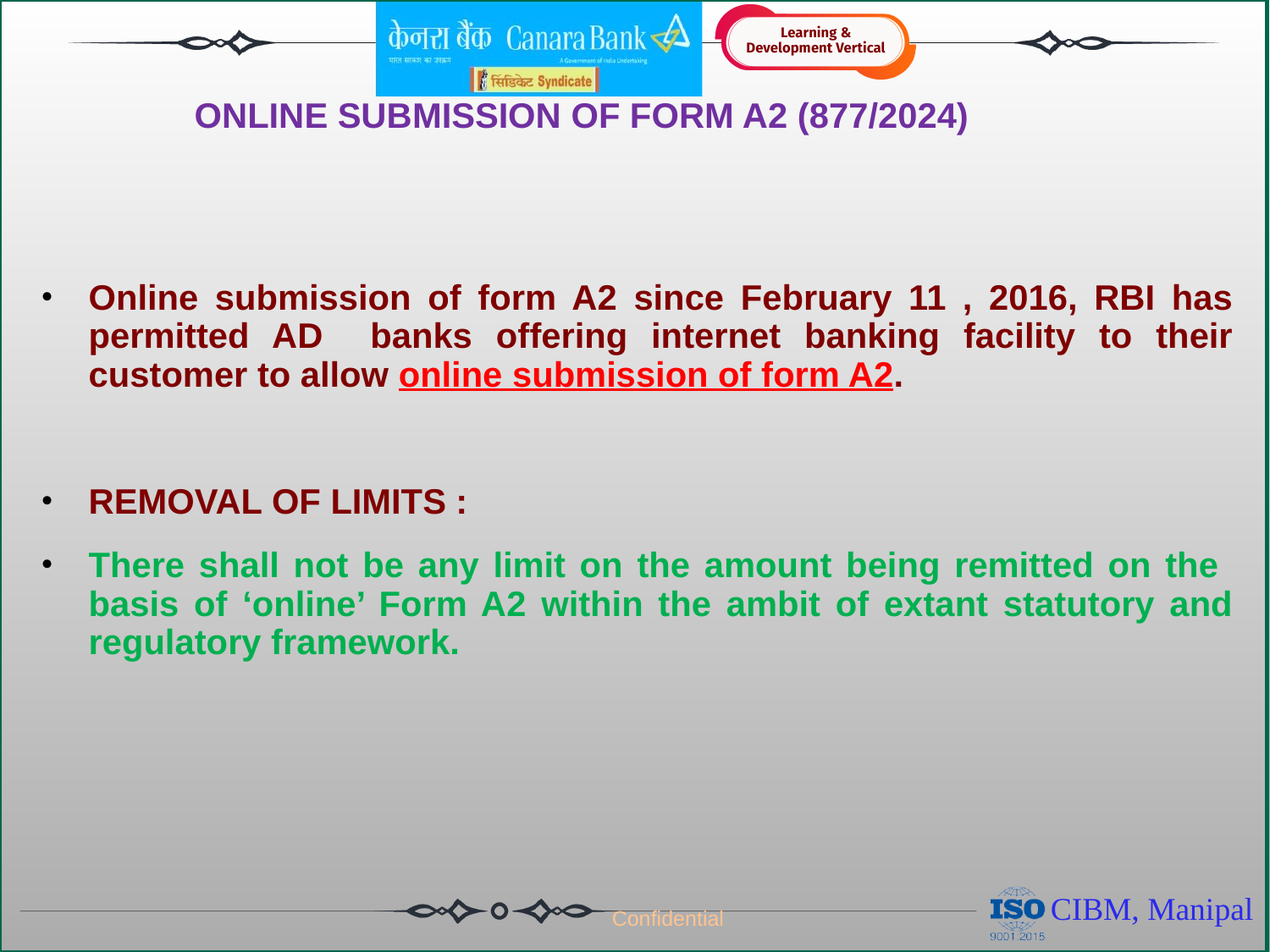

# ONLINE SUBMISSION OF FORM A2 (877/2024)

Online submission of form A2 since February 11 , 2016, RBI has permitted AD  banks offering internet banking facility to their customer to allow online submission of form A2.

REMOVAL OF LIMITS :
There shall not be any limit on the amount being remitted on the  basis of ‘online’ Form A2 within the ambit of extant statutory and regulatory framework.

Confidential